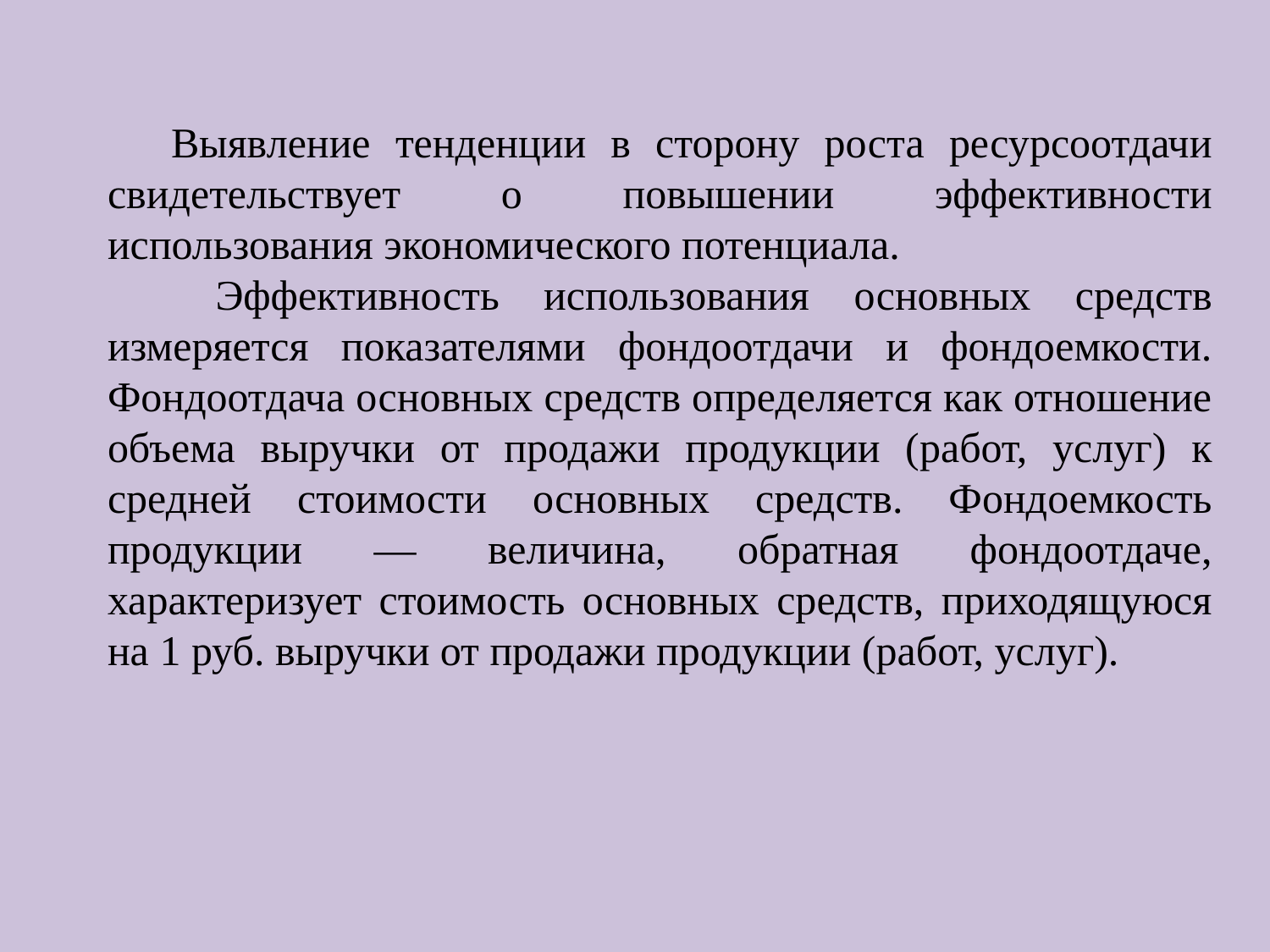

Выявление тенденции в сторону роста ресурсоотдачи свидетельствует о повышении эффективности использования экономического потенциала.
 Эффективность использования основных средств измеряется по­казателями фондоотдачи и фондоемкости. Фондоотдача основных средств определяется как отношение объема выручки от продажи продукции (работ, услуг) к средней стоимости основных средств. Фондоемкость продукции — величина, обратная фондоотдаче, характеризует стоимость основных средств, приходящуюся на 1 руб. выручки от продажи продукции (работ, услуг).